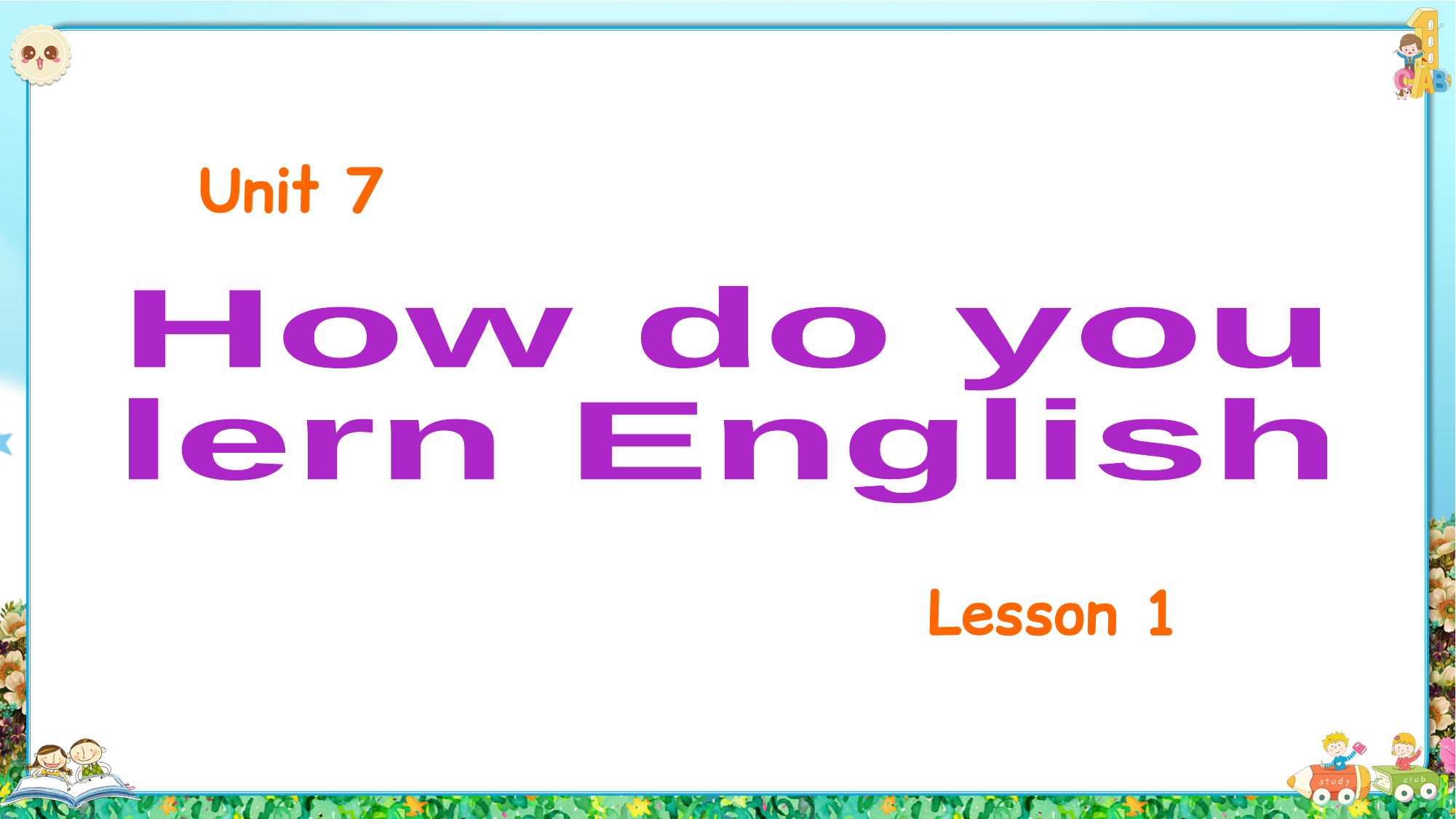

Unit 7
How do you
lern English
Lesson 1